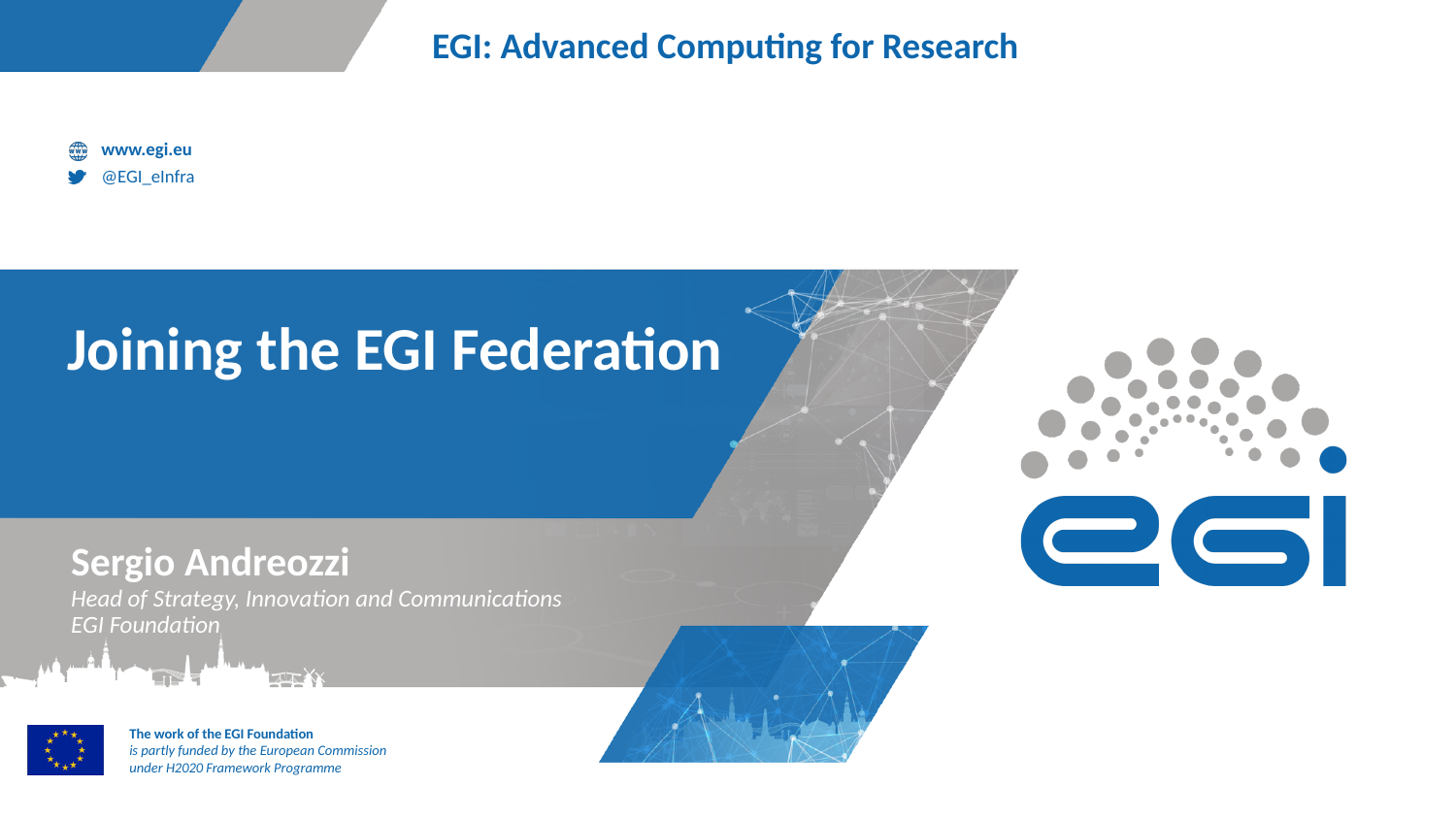

# Joining the EGI Federation

Sergio Andreozzi
Head of Strategy, Innovation and Communications
EGI Foundation